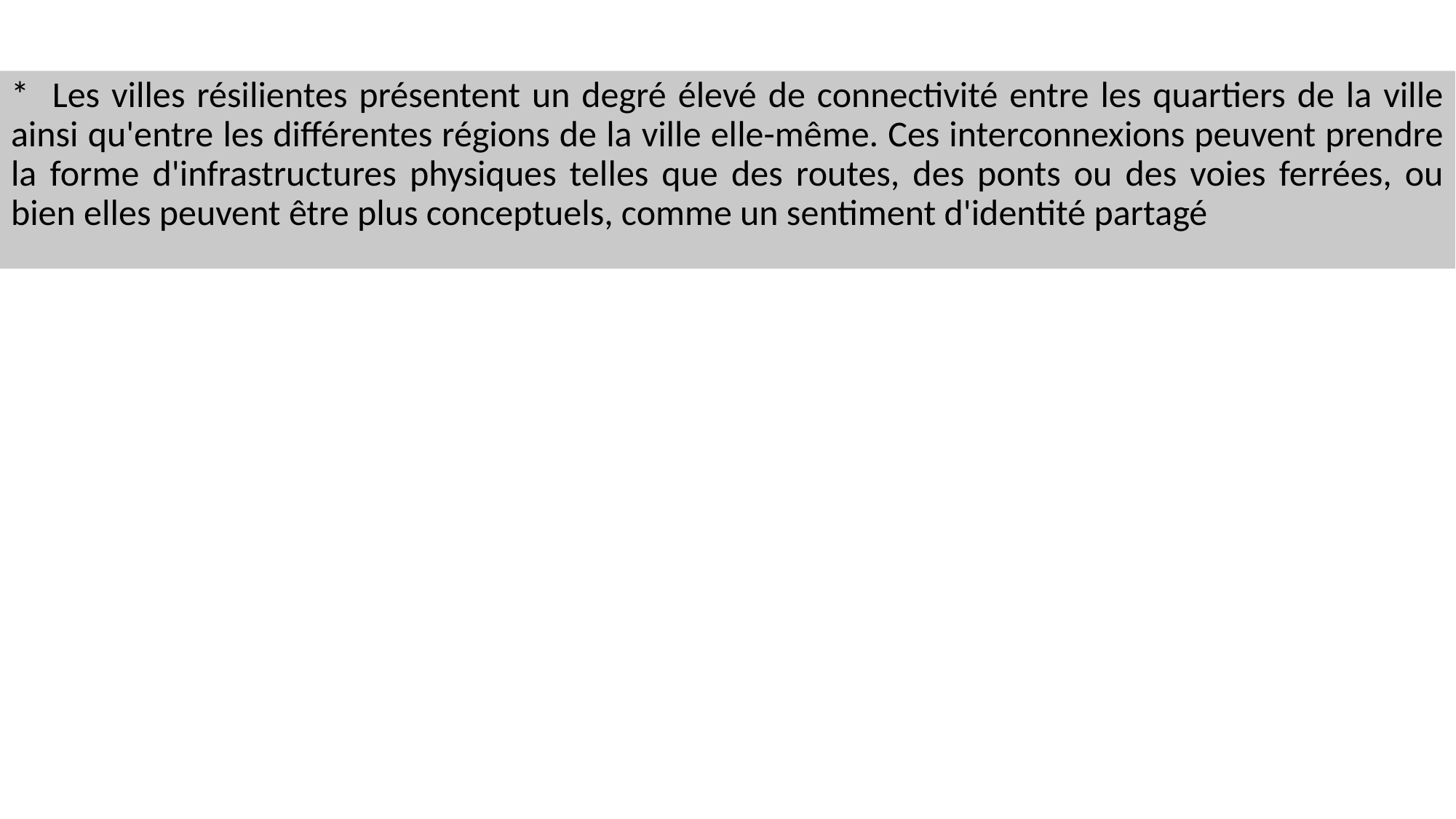

*  Les villes résilientes présentent un degré élevé de connectivité entre les quartiers de la ville ainsi qu'entre les différentes régions de la ville elle-même. Ces interconnexions peuvent prendre la forme d'infrastructures physiques telles que des routes, des ponts ou des voies ferrées, ou bien elles peuvent être plus conceptuels, comme un sentiment d'identité partagé